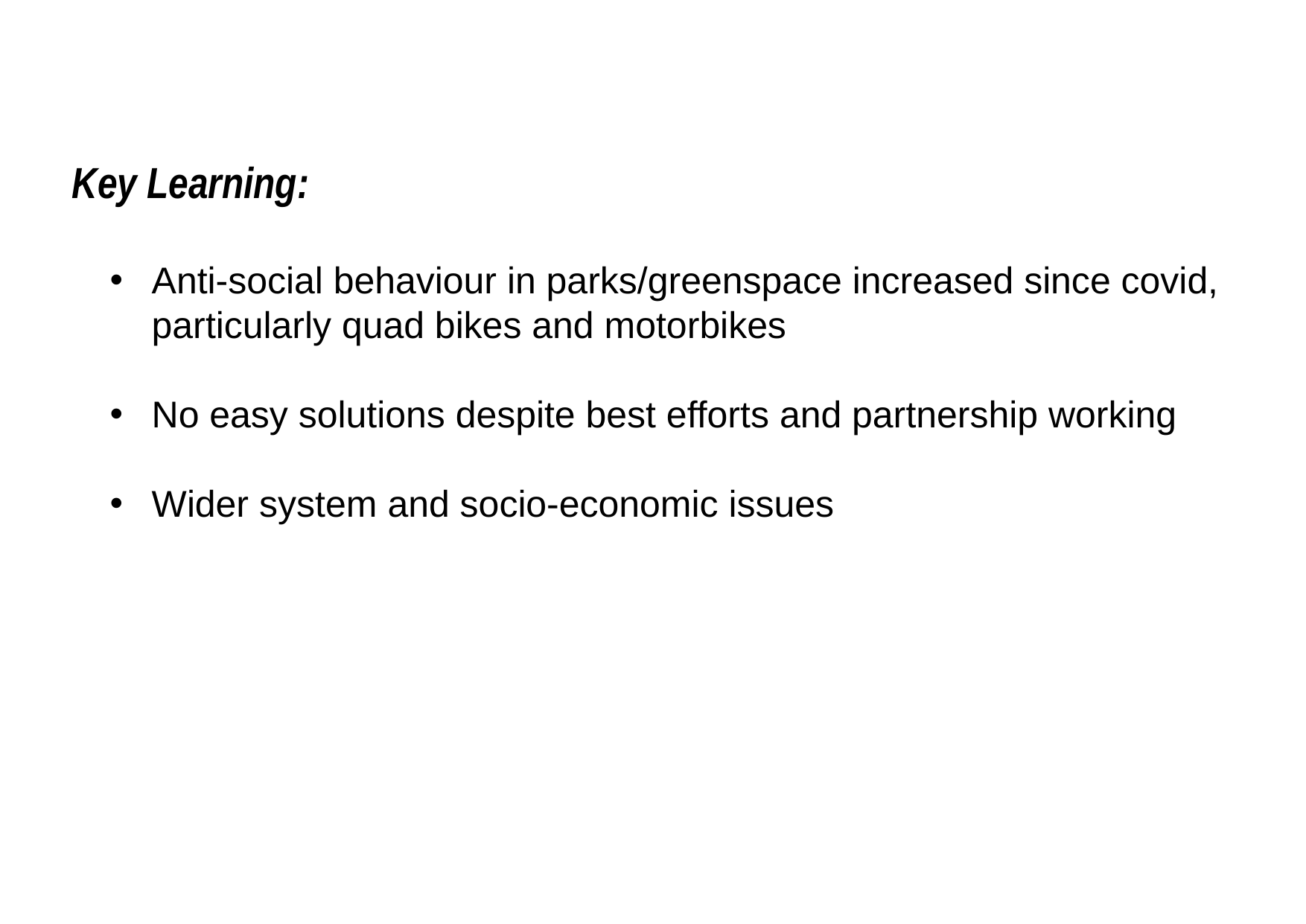

# Key Learning:

Anti-social behaviour in parks/greenspace increased since covid, particularly quad bikes and motorbikes

No easy solutions despite best efforts and partnership working

Wider system and socio-economic issues